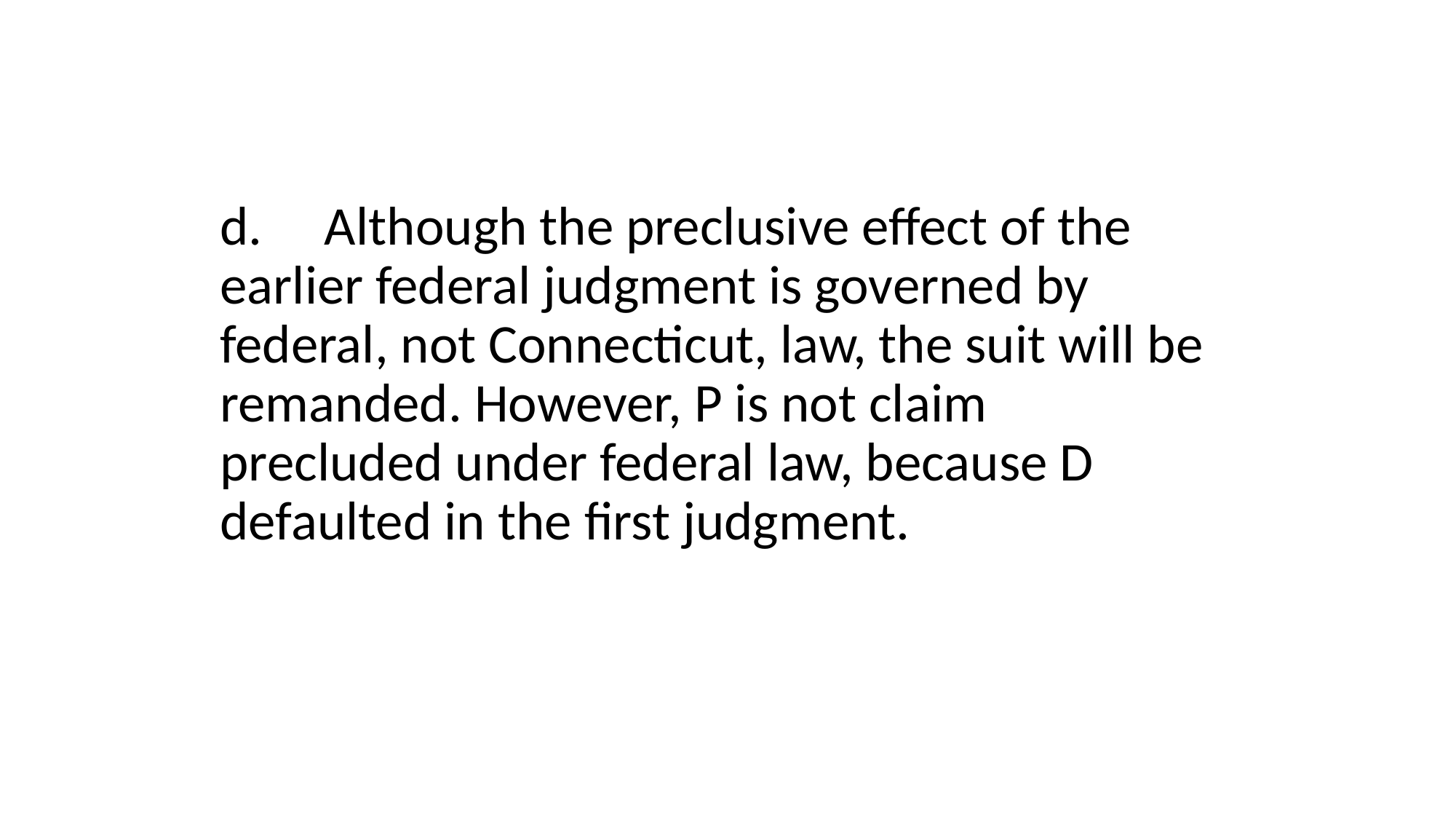

# d.     Although the preclusive effect of the earlier federal judgment is governed by federal, not Connecticut, law, the suit will be remanded. However, P is not claim precluded under federal law, because D defaulted in the first judgment.